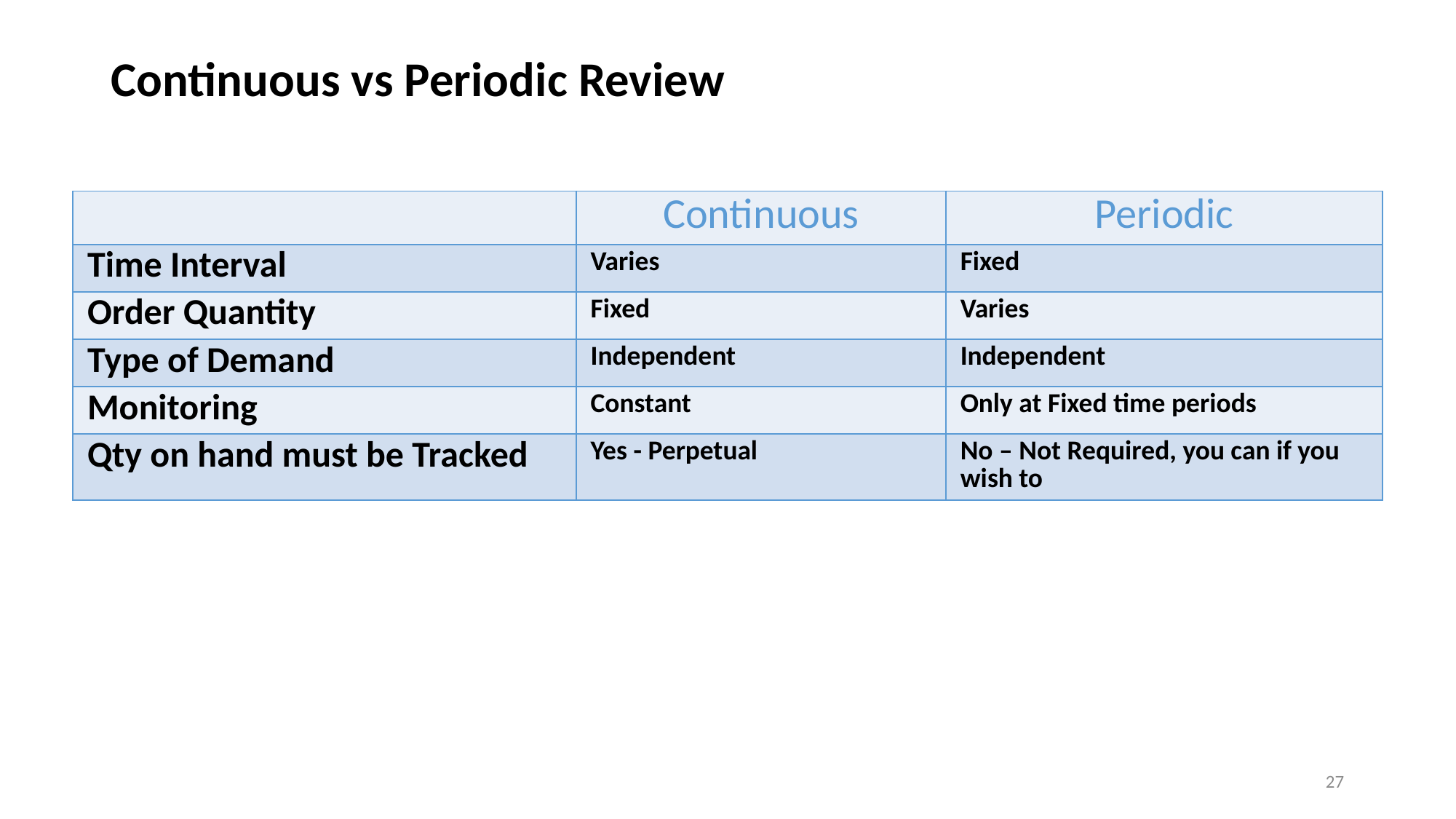

# Continuous vs Periodic Review
|  | Continuous | Periodic |
| --- | --- | --- |
| Time Interval | Varies | Fixed |
| Order Quantity | Fixed | Varies |
| Type of Demand | Independent | Independent |
| Monitoring | Constant | Only at Fixed time periods |
| Qty on hand must be Tracked | Yes - Perpetual | No – Not Required, you can if you wish to |
27